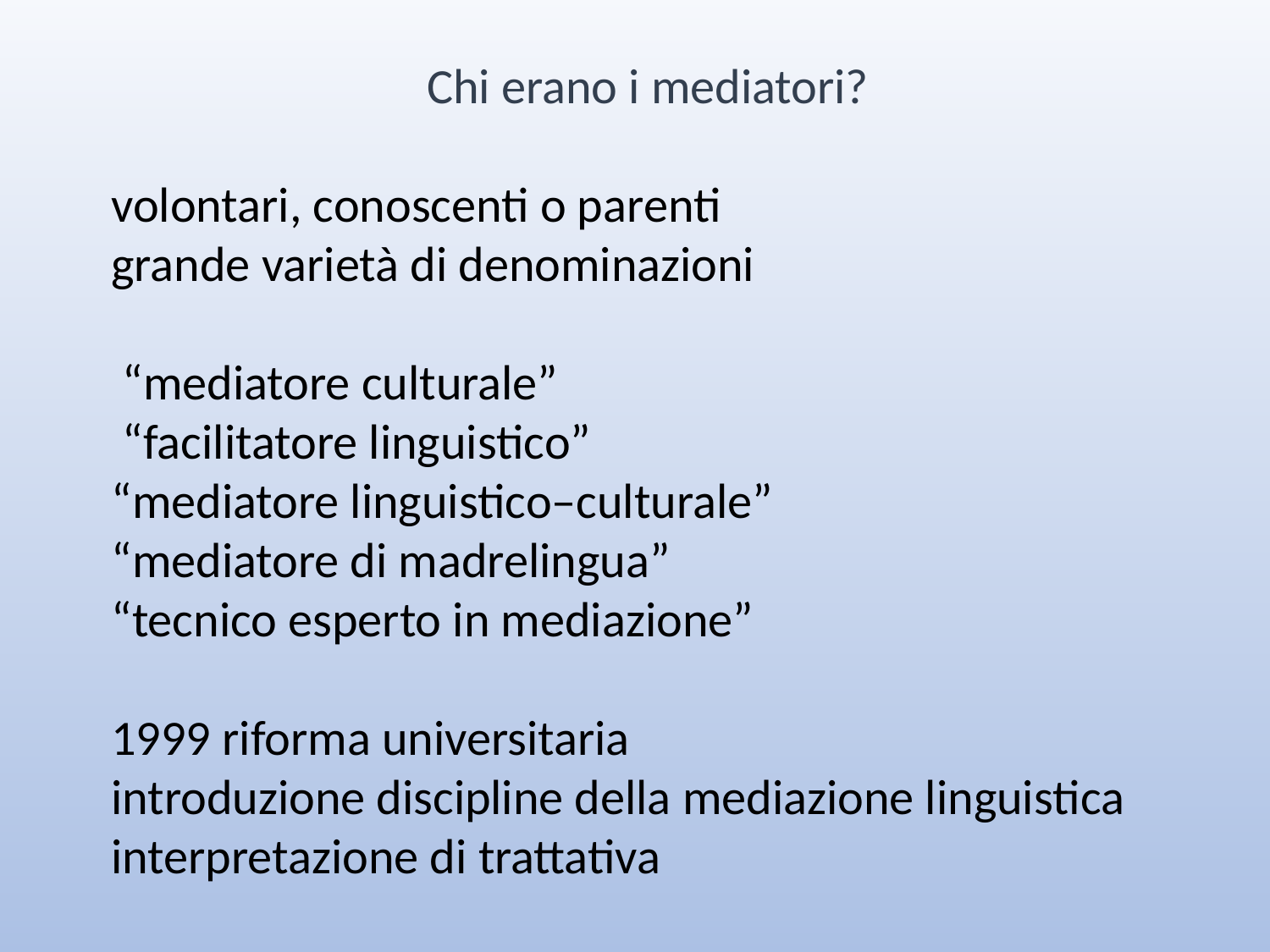

Chi erano i mediatori?

volontari, conoscenti o parenti
grande varietà di denominazioni

 “mediatore culturale”
 “facilitatore linguistico”
“mediatore linguistico–culturale”
“mediatore di madrelingua”
“tecnico esperto in mediazione”

1999 riforma universitaria
introduzione discipline della mediazione linguistica
interpretazione di trattativa